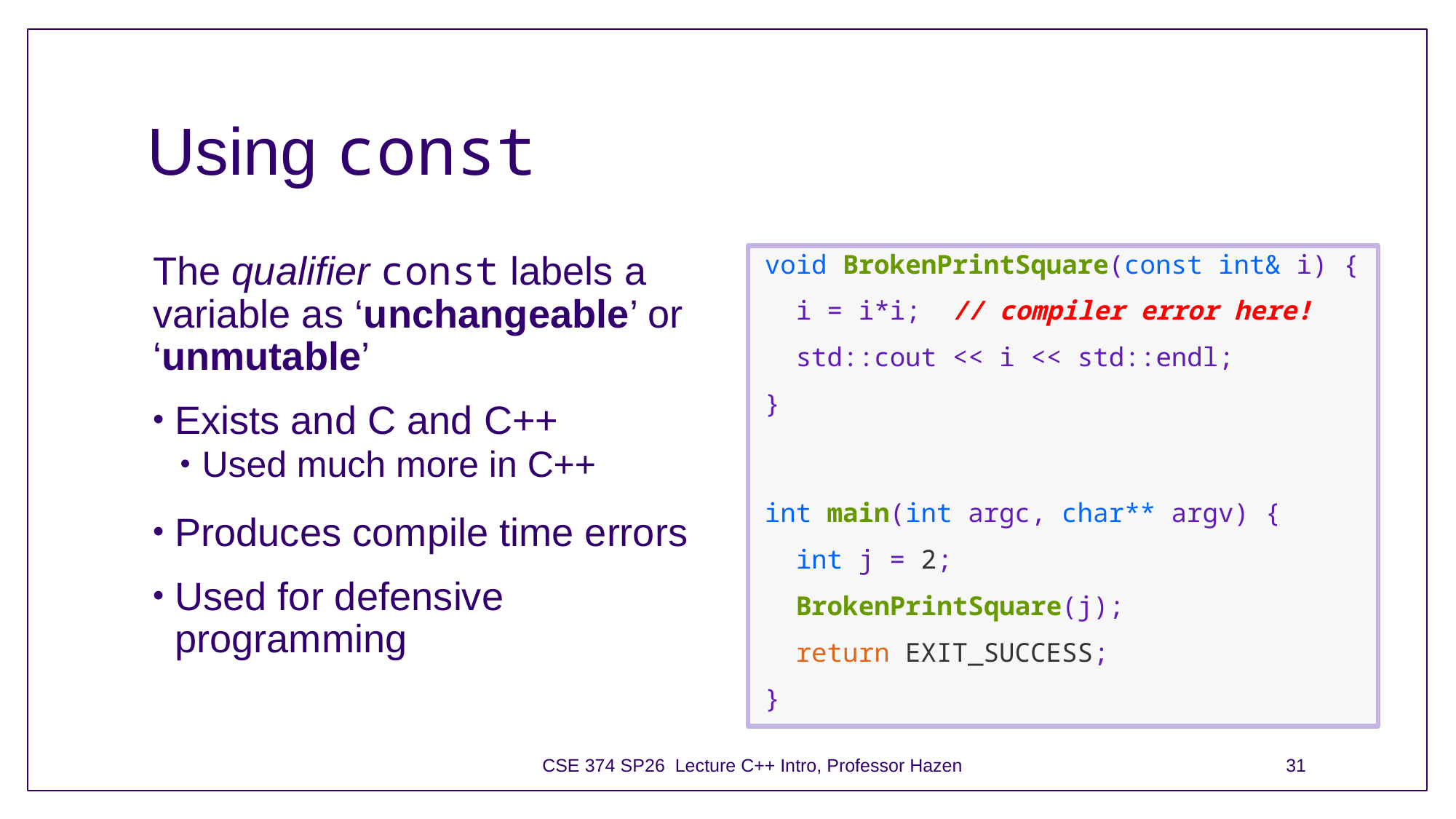

# Using const
The qualifier const labels a variable as ‘unchangeable’ or ‘unmutable’
Exists and C and C++
Used much more in C++
Produces compile time errors
Used for defensive programming
void BrokenPrintSquare(const int& i) {
  i = i*i;  // compiler error here!
  std::cout << i << std::endl;
}

int main(int argc, char** argv) {
  int j = 2;
  BrokenPrintSquare(j);
  return EXIT_SUCCESS;
}
CSE 374 SP26  Lecture C++ Intro, Professor Hazen
31